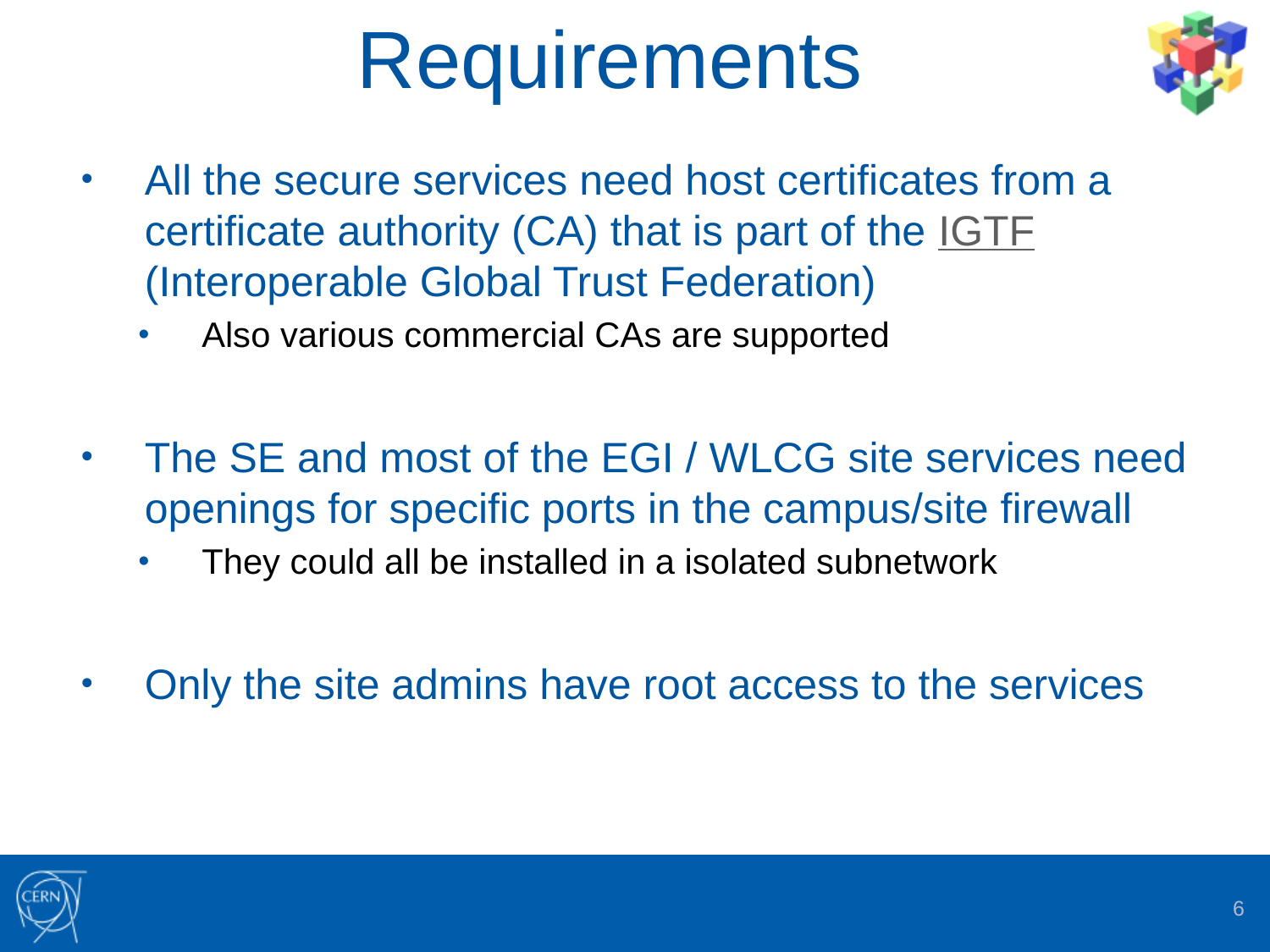

# Requirements
All the secure services need host certificates from a certificate authority (CA) that is part of the IGTF (Interoperable Global Trust Federation)
Also various commercial CAs are supported

The SE and most of the EGI / WLCG site services need openings for specific ports in the campus/site firewall
They could all be installed in a isolated subnetwork

Only the site admins have root access to the services
6